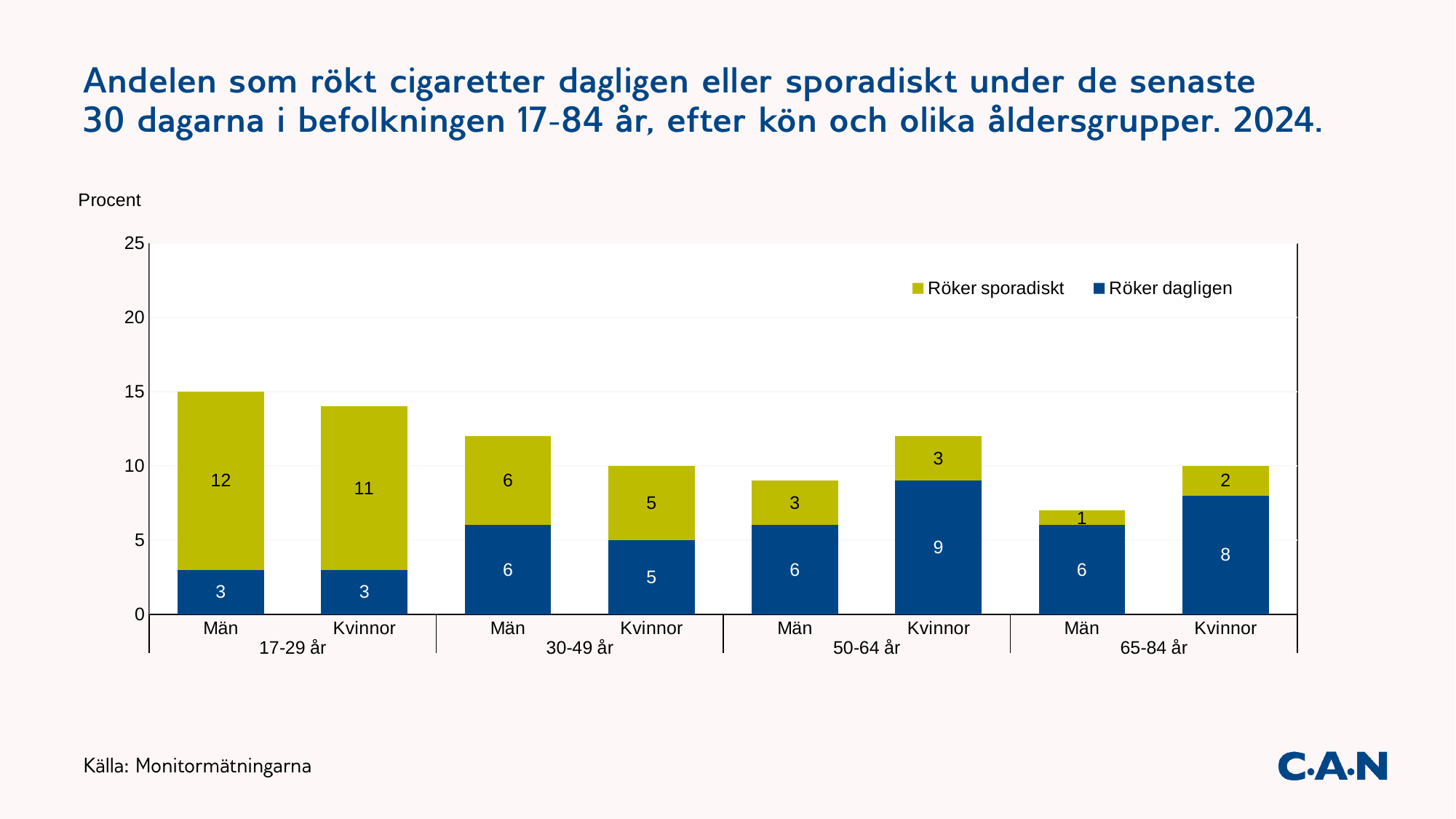

# Andelen som rökt cigaretter dagligen eller sporadiskt under de senaste 30 dagarna i befolkningen 17-84 år, efter kön och olika åldersgrupper. 2024.

### Chart

| Category | Röker dagligen | Röker sporadiskt  |
|---|---|---|
| Män | 3.0 | 12.0 |
| Kvinnor | 3.0 | 11.0 |
| Män | 6.0 | 6.0 |
| Kvinnor | 5.0 | 5.0 |
| Män | 6.0 | 3.0 |
| Kvinnor | 9.0 | 3.0 |
| Män | 6.0 | 1.0 |
| Kvinnor | 8.0 | 2.0 |
Källa: Monitormätningarna